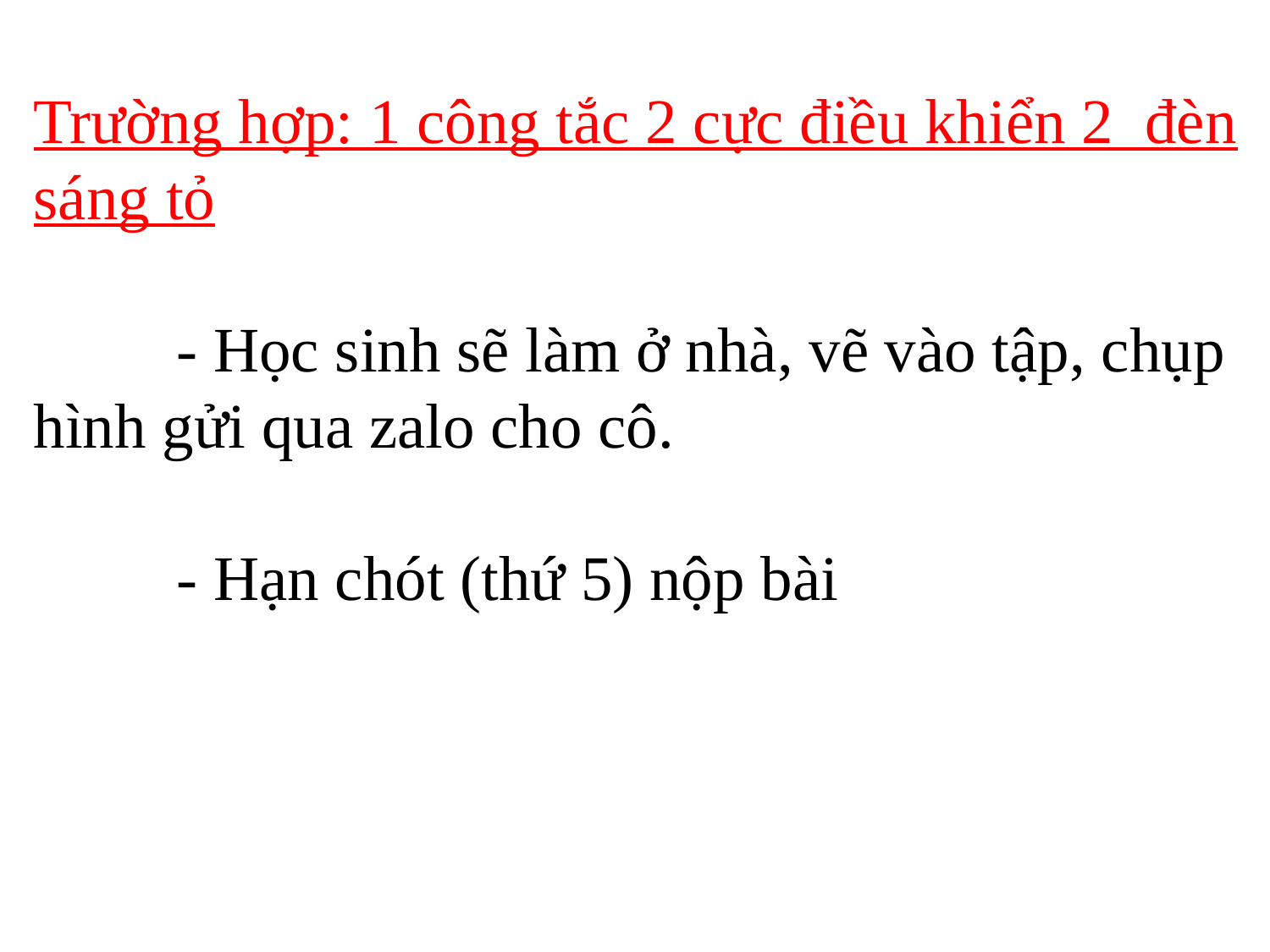

Trường hợp: 1 công tắc 2 cực điều khiển 2  đèn sáng tỏ

         - Học sinh sẽ làm ở nhà, vẽ vào tập, chụp hình gửi qua zalo cho cô.

         - Hạn chót (thứ 5) nộp bài